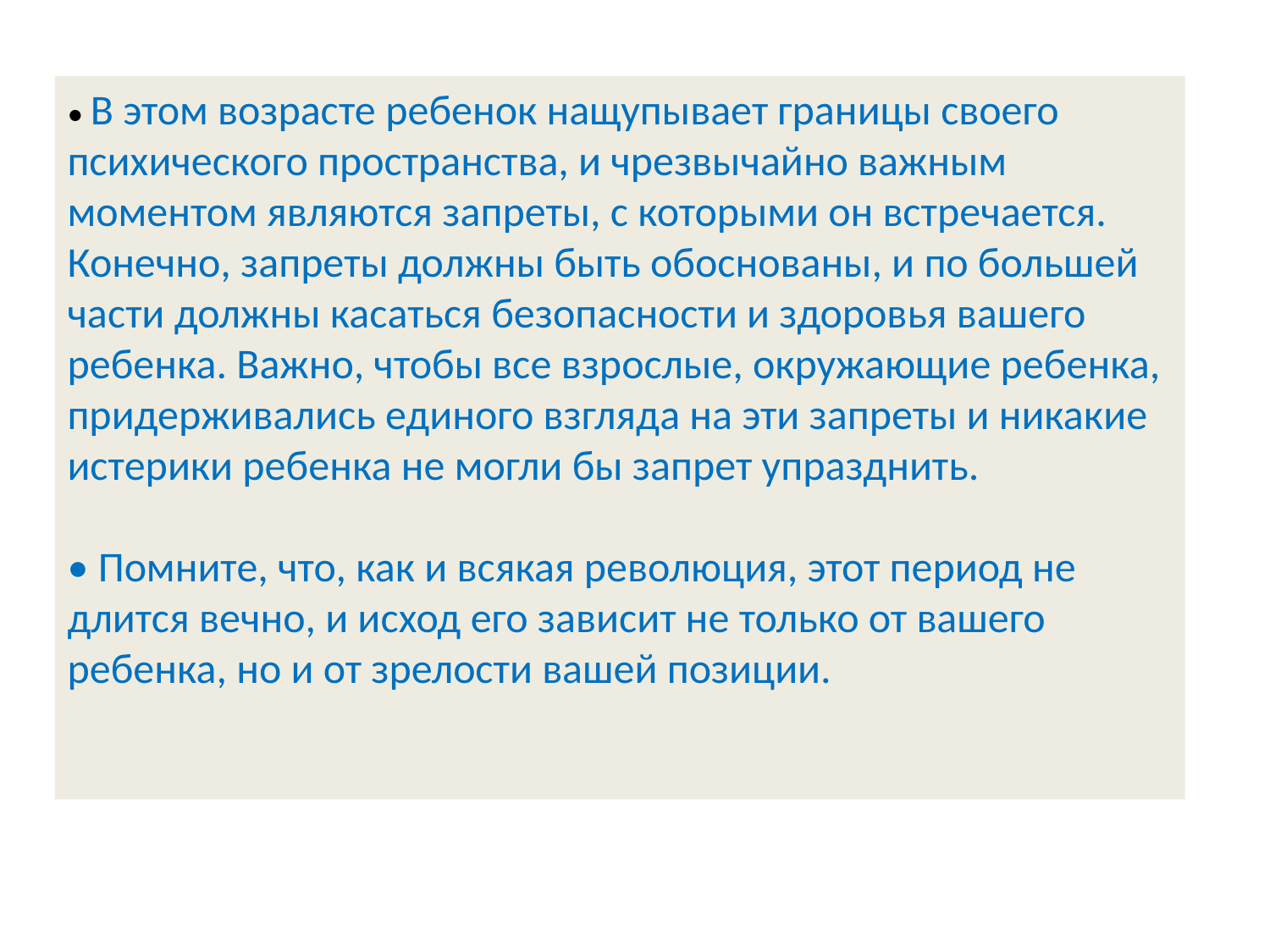

• В этом возрасте ребенок нащупывает границы своего психического пространства, и чрезвычайно важным моментом являются запреты, с которыми он встречается. Конечно, запреты должны быть обоснованы, и по большей части должны касаться безопасности и здоровья вашего ребенка. Важно, чтобы все взрослые, окружающие ребенка, придерживались единого взгляда на эти запреты и никакие истерики ребенка не могли бы запрет упразднить.
• Помните, что, как и всякая революция, этот период не длится вечно, и исход его зависит не только от вашего ребенка, но и от зрелости вашей позиции.